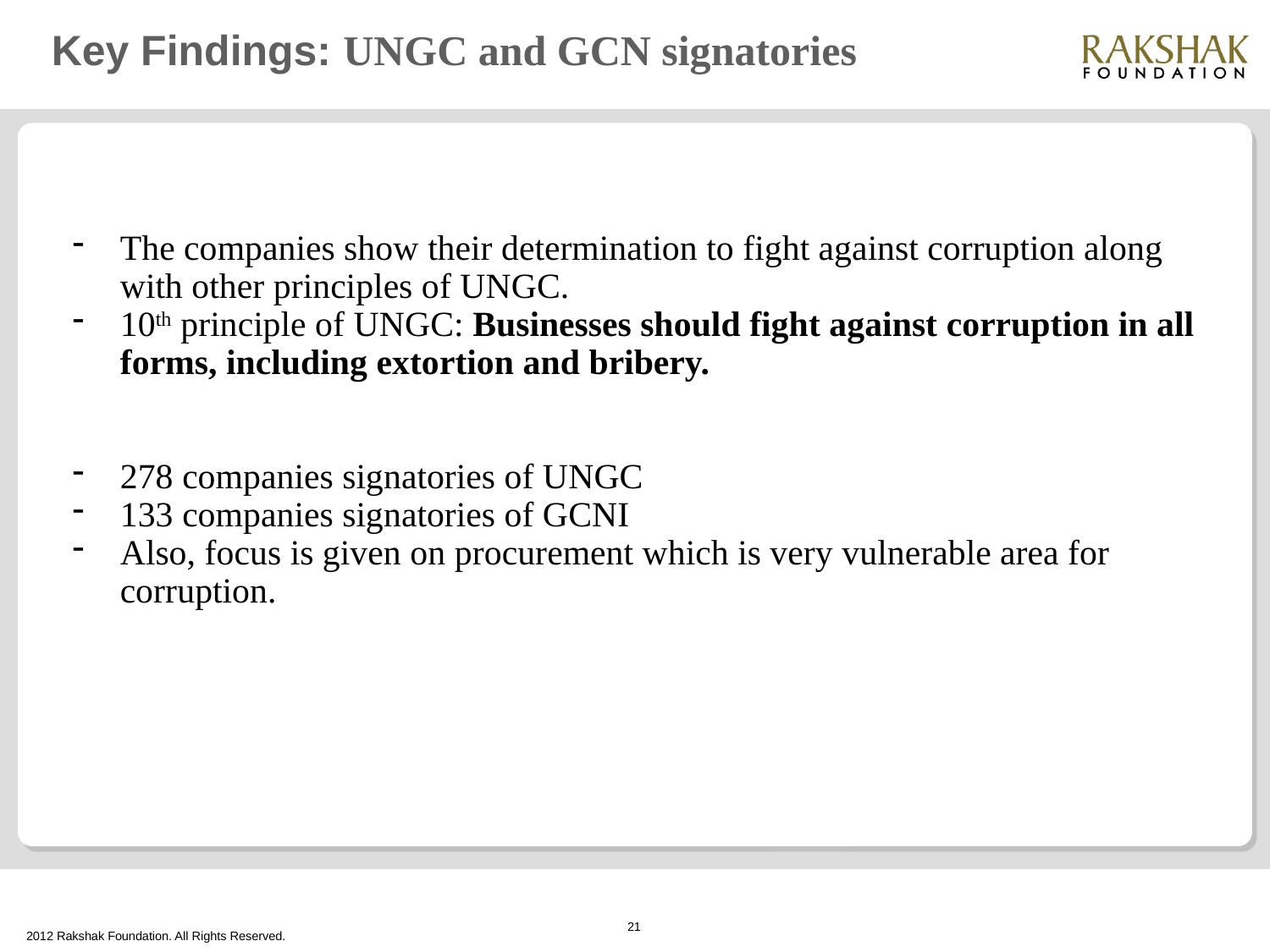

# Key Findings: UNGC and GCN signatories
The companies show their determination to fight against corruption along with other principles of UNGC.
10th principle of UNGC: Businesses should fight against corruption in all forms, including extortion and bribery.

278 companies signatories of UNGC
133 companies signatories of GCNI
Also, focus is given on procurement which is very vulnerable area for corruption.

21